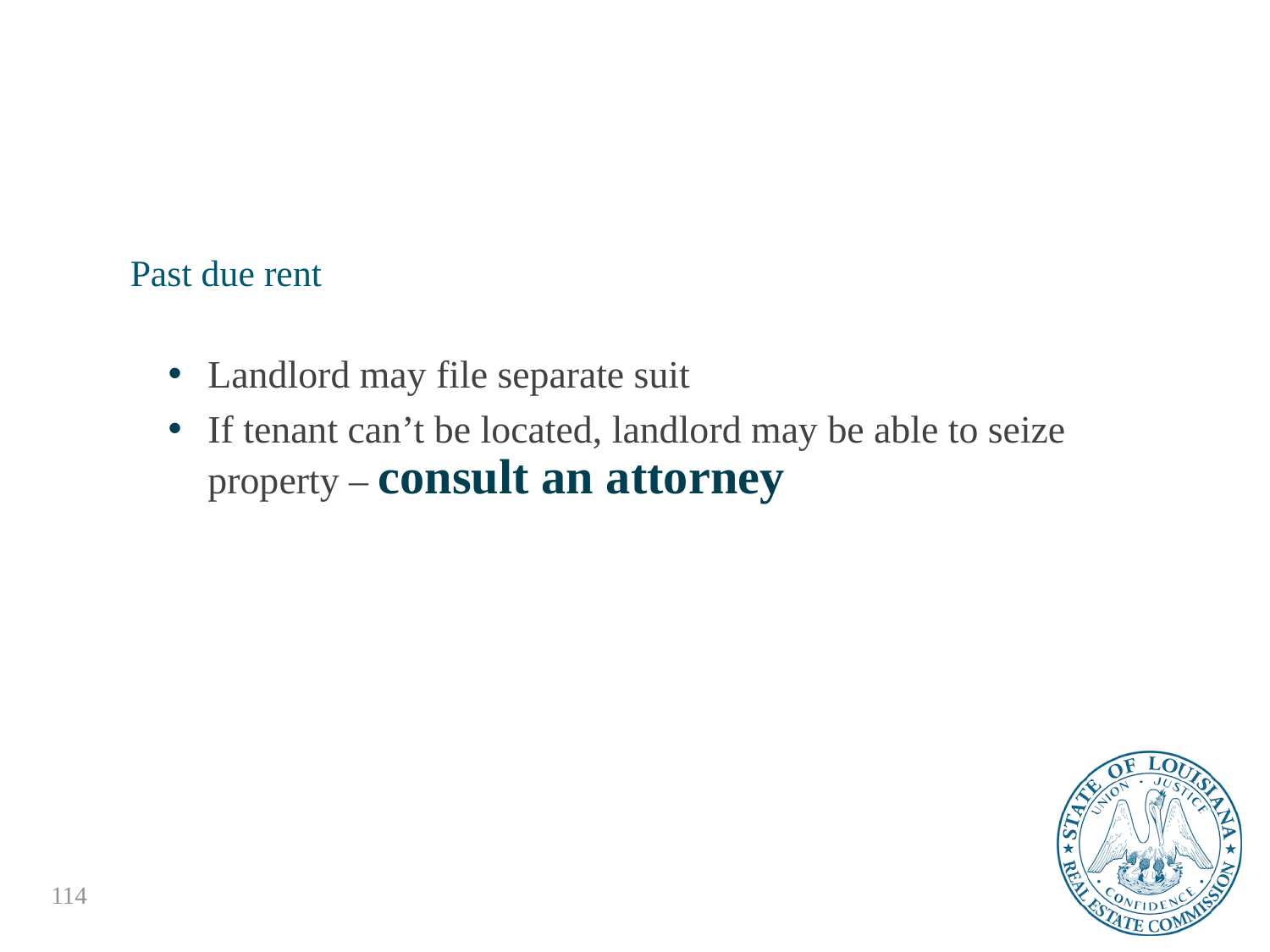

# Past due rent
Landlord may file separate suit
If tenant can’t be located, landlord may be able to seize property – consult an attorney
114